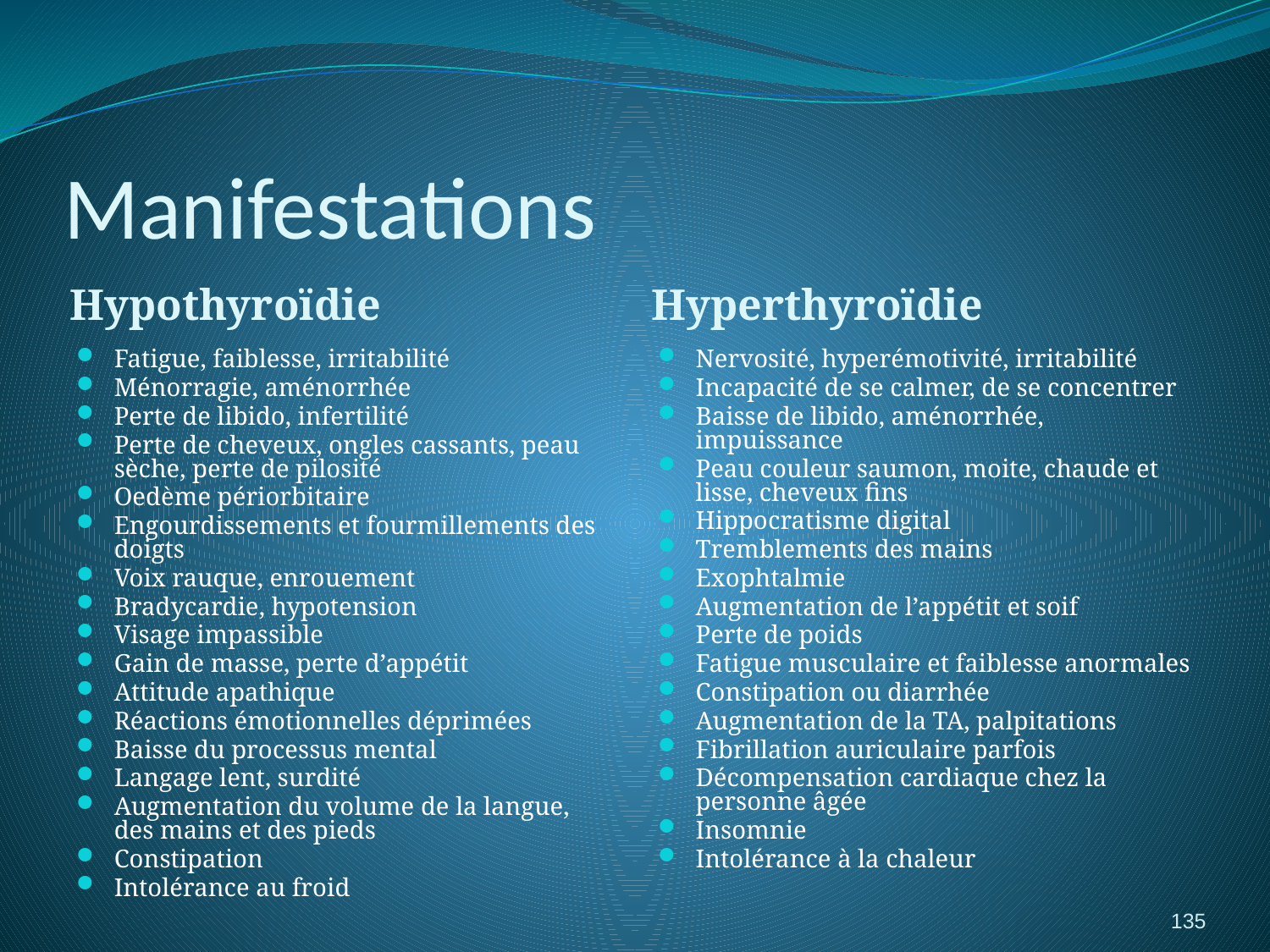

# Manifestations
Hypothyroïdie
Hyperthyroïdie
Fatigue, faiblesse, irritabilité
Ménorragie, aménorrhée
Perte de libido, infertilité
Perte de cheveux, ongles cassants, peau sèche, perte de pilosité
Oedème périorbitaire
Engourdissements et fourmillements des doigts
Voix rauque, enrouement
Bradycardie, hypotension
Visage impassible
Gain de masse, perte d’appétit
Attitude apathique
Réactions émotionnelles déprimées
Baisse du processus mental
Langage lent, surdité
Augmentation du volume de la langue, des mains et des pieds
Constipation
Intolérance au froid
Nervosité, hyperémotivité, irritabilité
Incapacité de se calmer, de se concentrer
Baisse de libido, aménorrhée, impuissance
Peau couleur saumon, moite, chaude et lisse, cheveux fins
Hippocratisme digital
Tremblements des mains
Exophtalmie
Augmentation de l’appétit et soif
Perte de poids
Fatigue musculaire et faiblesse anormales
Constipation ou diarrhée
Augmentation de la TA, palpitations
Fibrillation auriculaire parfois
Décompensation cardiaque chez la personne âgée
Insomnie
Intolérance à la chaleur

135